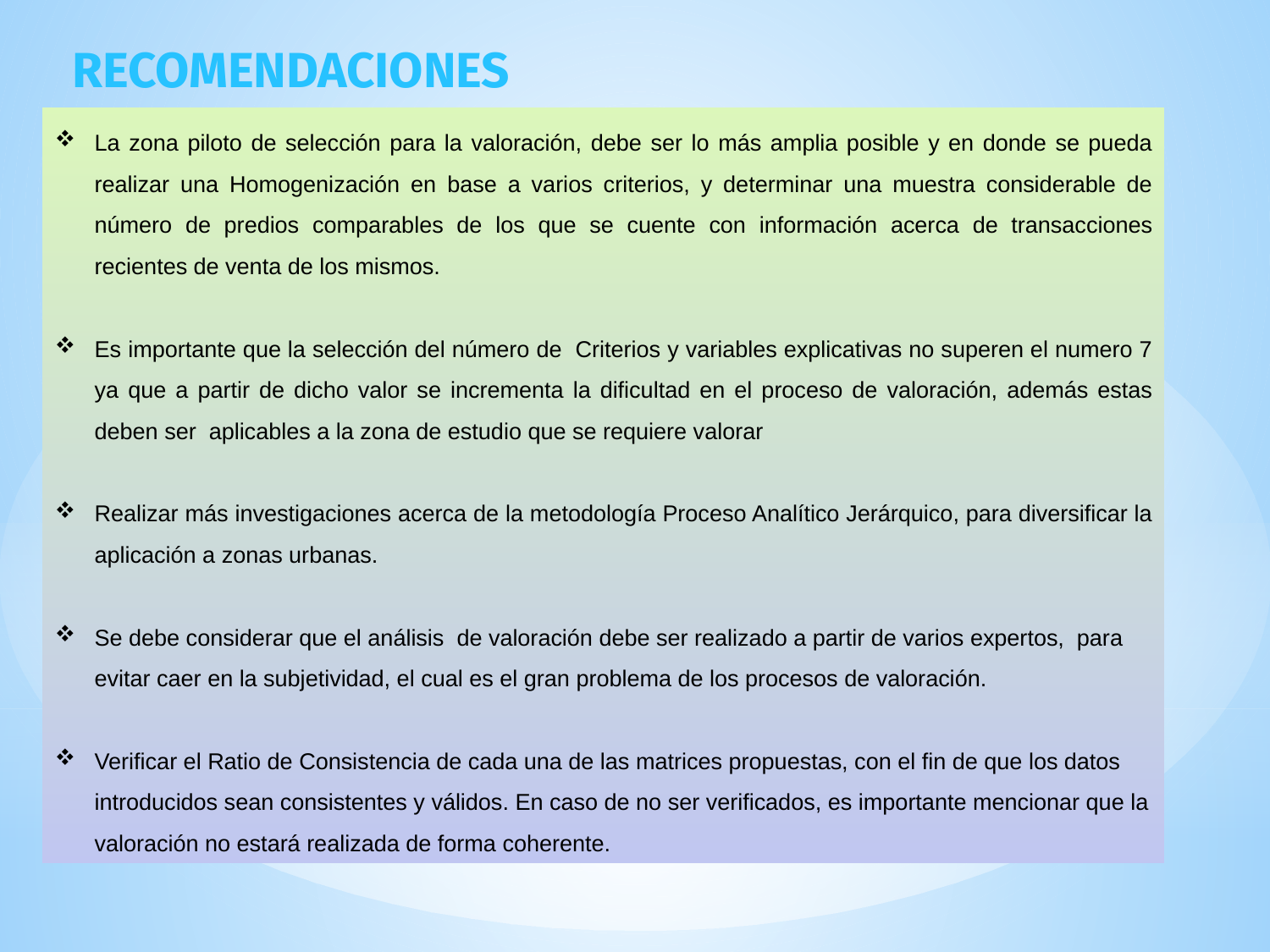

RECOMENDACIONES
La zona piloto de selección para la valoración, debe ser lo más amplia posible y en donde se pueda realizar una Homogenización en base a varios criterios, y determinar una muestra considerable de número de predios comparables de los que se cuente con información acerca de transacciones recientes de venta de los mismos.

Es importante que la selección del número de  Criterios y variables explicativas no superen el numero 7 ya que a partir de dicho valor se incrementa la dificultad en el proceso de valoración, además estas deben ser  aplicables a la zona de estudio que se requiere valorar

Realizar más investigaciones acerca de la metodología Proceso Analítico Jerárquico, para diversificar la aplicación a zonas urbanas.

Se debe considerar que el análisis  de valoración debe ser realizado a partir de varios expertos,  para evitar caer en la subjetividad, el cual es el gran problema de los procesos de valoración.

Verificar el Ratio de Consistencia de cada una de las matrices propuestas, con el fin de que los datos introducidos sean consistentes y válidos. En caso de no ser verificados, es importante mencionar que la valoración no estará realizada de forma coherente.